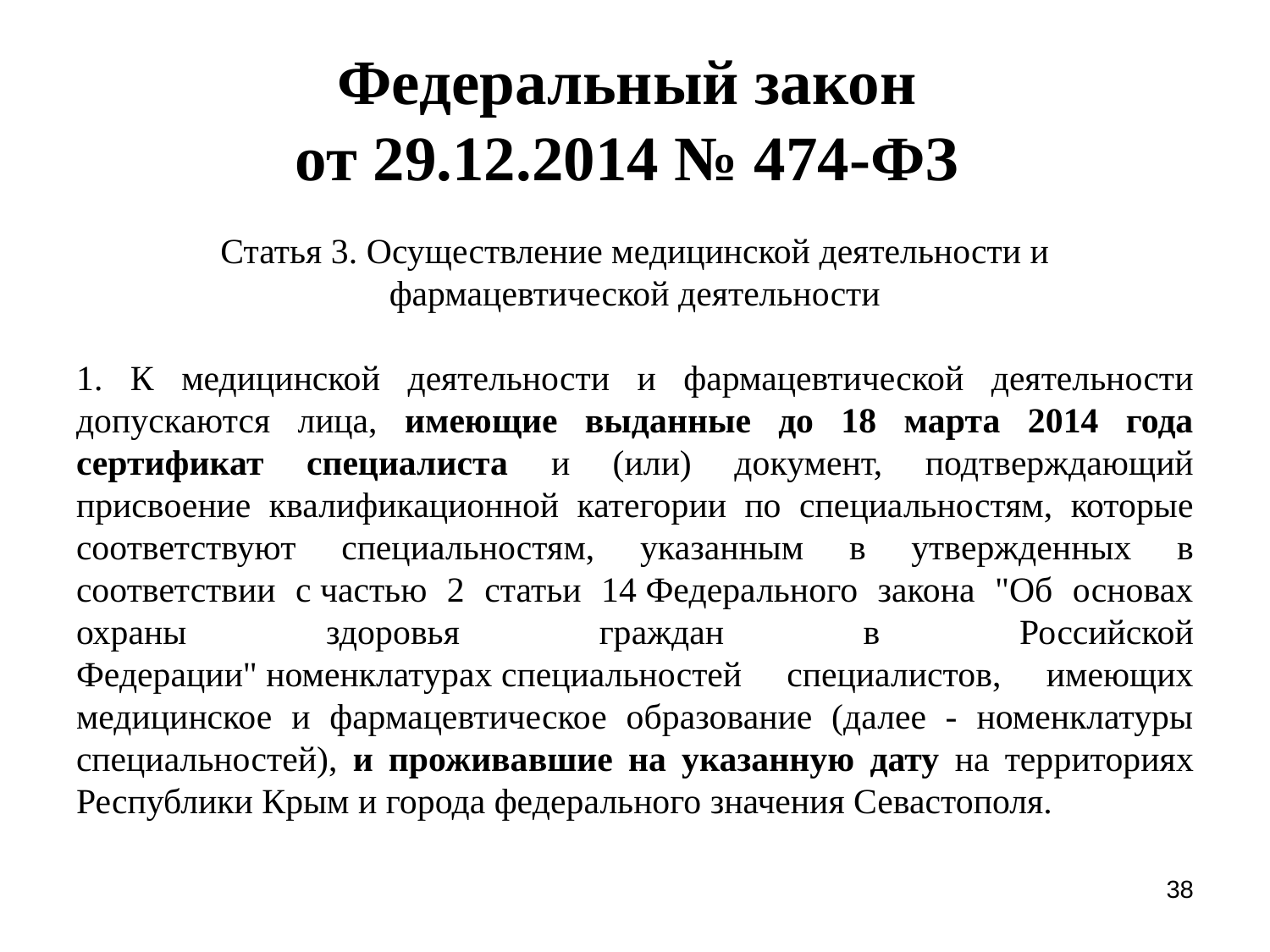

# Федеральный закон от 29.12.2014 № 474-ФЗ
Статья 3. Осуществление медицинской деятельности и фармацевтической деятельности

1. К медицинской деятельности и фармацевтической деятельности допускаются лица, имеющие выданные до 18 марта 2014 года сертификат специалиста и (или) документ, подтверждающий присвоение квалификационной категории по специальностям, которые соответствуют специальностям, указанным в утвержденных в соответствии с частью 2 статьи 14 Федерального закона "Об основах охраны здоровья граждан в Российской Федерации" номенклатурах специальностей специалистов, имеющих медицинское и фармацевтическое образование (далее - номенклатуры специальностей), и проживавшие на указанную дату на территориях Республики Крым и города федерального значения Севастополя.

38